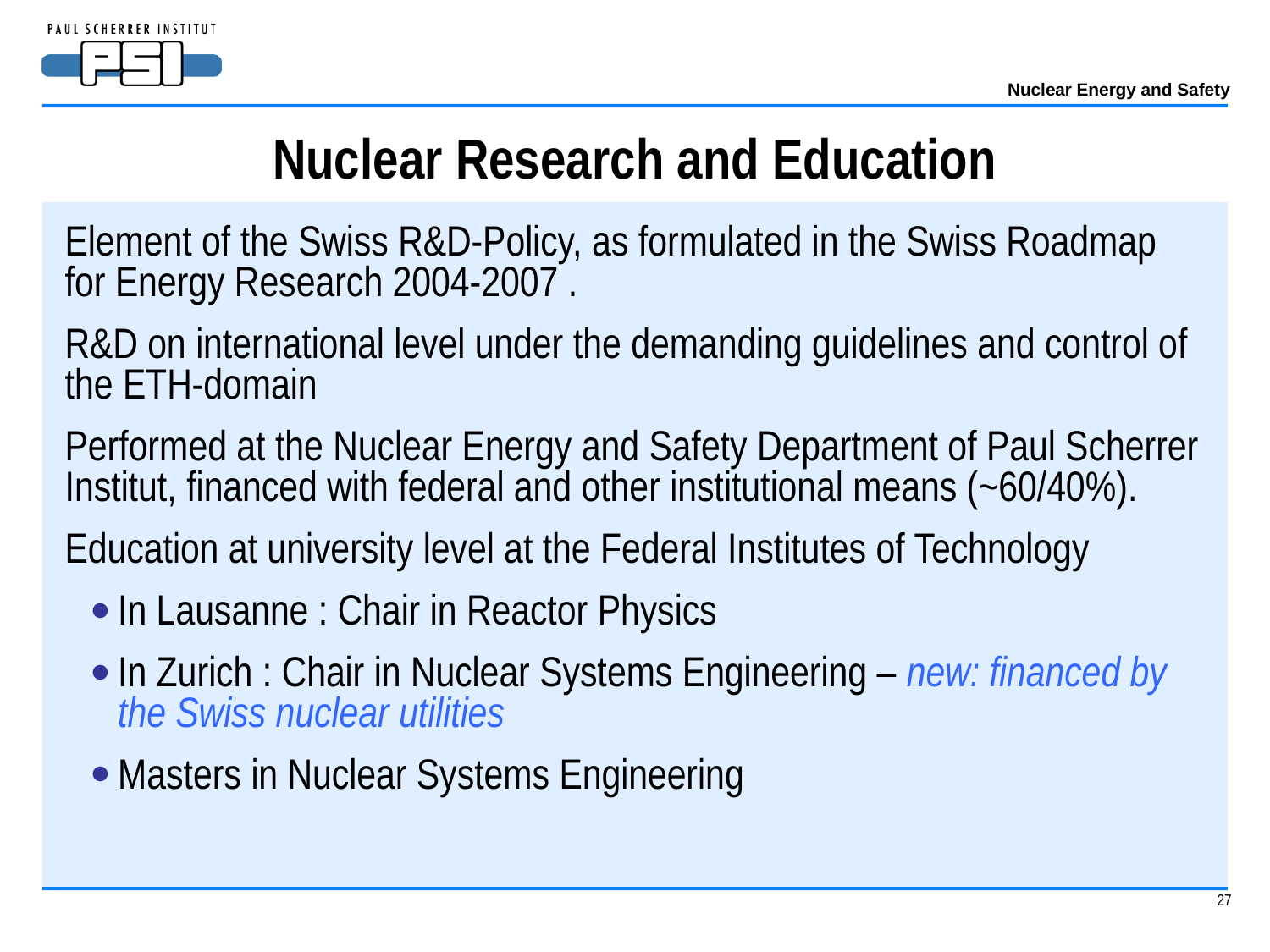

# Nuclear Research and Education
Element of the Swiss R&D-Policy, as formulated in the Swiss Roadmap for Energy Research 2004-2007 .
R&D on international level under the demanding guidelines and control of the ETH-domain
Performed at the Nuclear Energy and Safety Department of Paul Scherrer Institut, financed with federal and other institutional means (~60/40%).
Education at university level at the Federal Institutes of Technology
In Lausanne : Chair in Reactor Physics
In Zurich : Chair in Nuclear Systems Engineering – new: financed by the Swiss nuclear utilities
Masters in Nuclear Systems Engineering